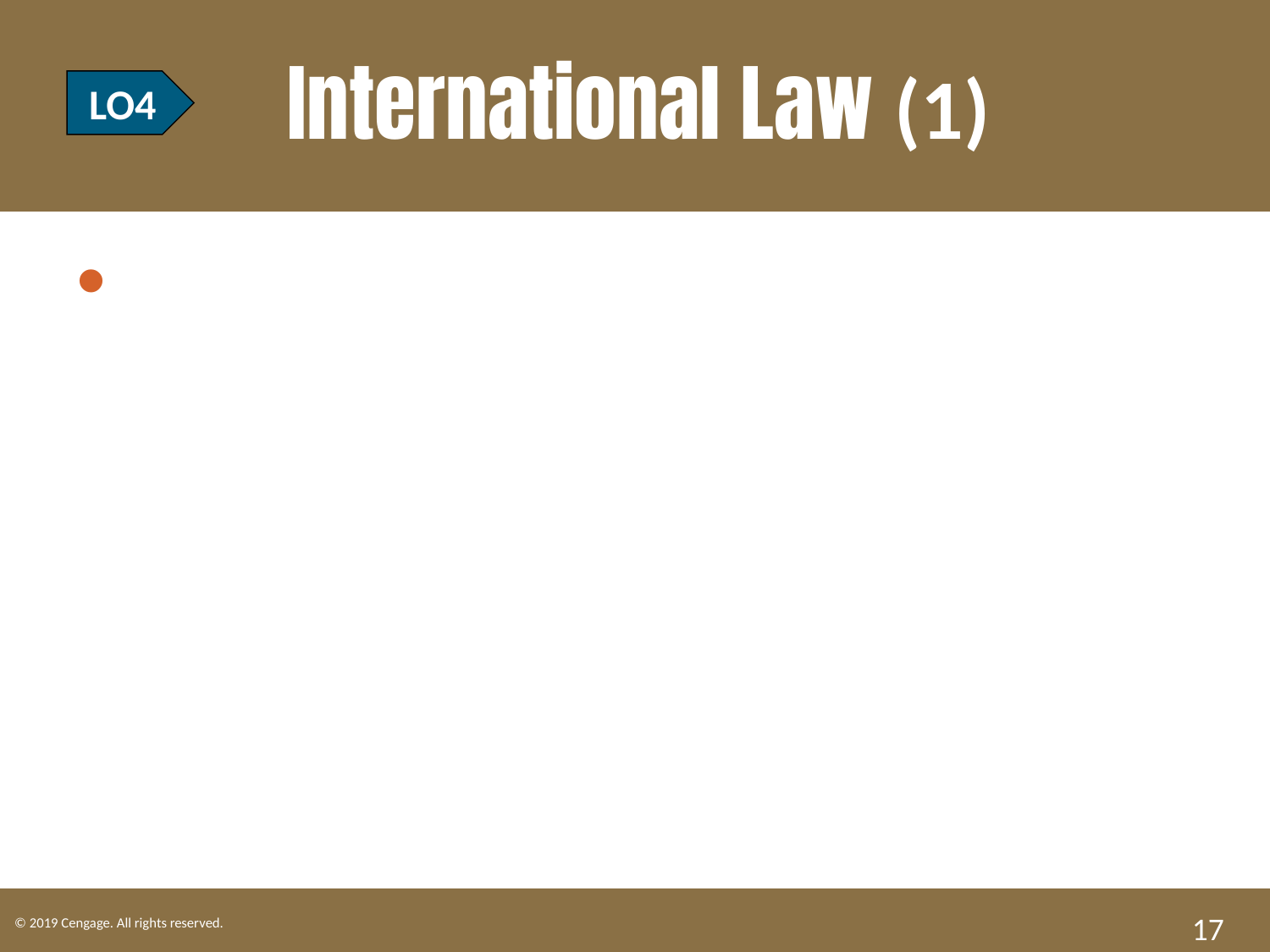

LO4 International Law (1)
LO4
Body of written and unwritten laws observed by independent nations, governing the acts of individuals as well as governments.
17